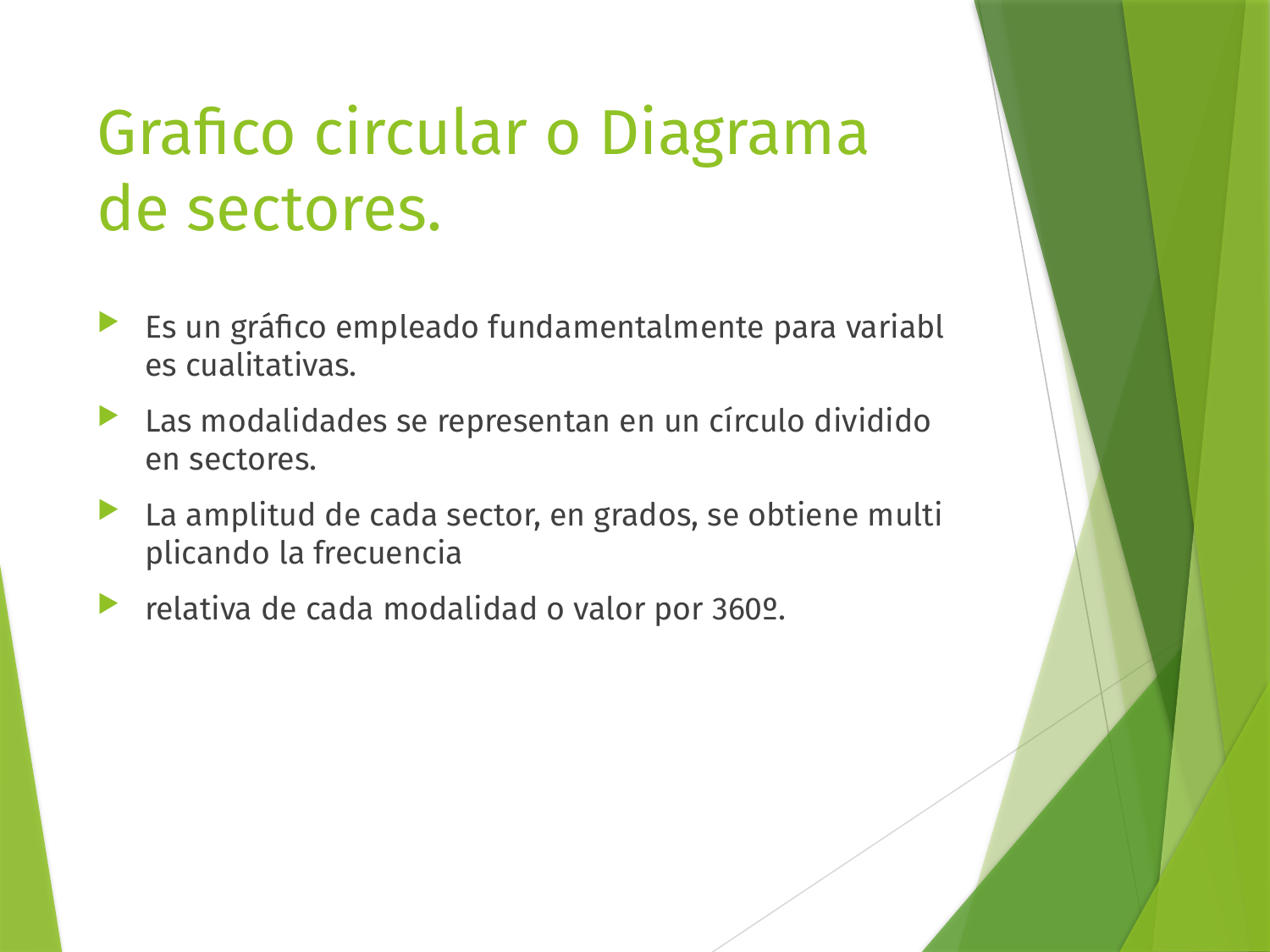

# Grafico circular o Diagrama de sectores.
Es un gráfico empleado fundamentalmente para variables cualitativas.
Las modalidades se representan en un círculo dividido en sectores.
La amplitud de cada sector, en grados, se obtiene multiplicando la frecuencia
relativa de cada modalidad o valor por 360º.